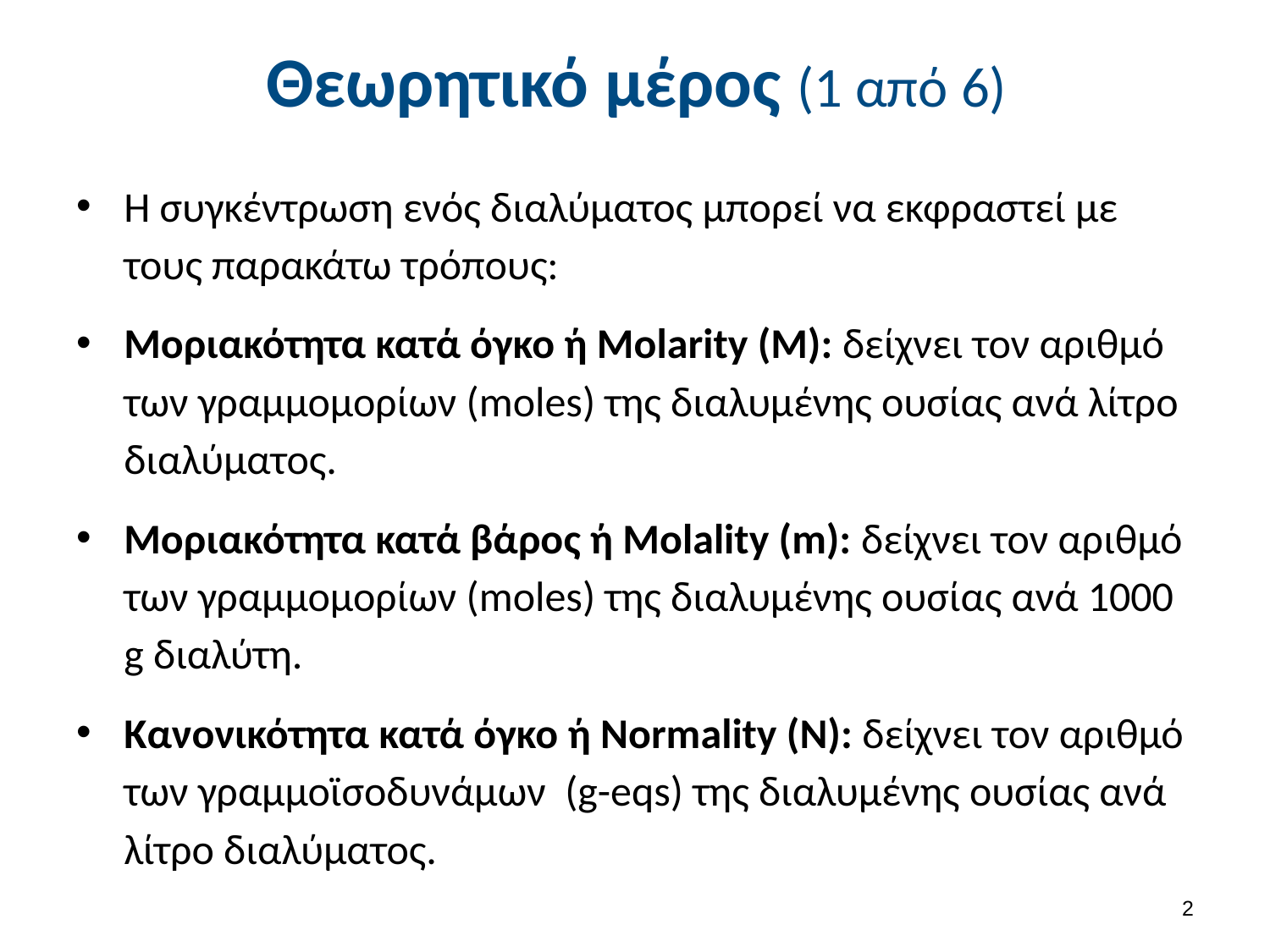

# Θεωρητικό μέρος (1 από 6)
Η συγκέντρωση ενός διαλύματος μπορεί να εκφραστεί με τους παρακάτω τρόπους:
Μοριακότητα κατά όγκο ή Molarity (M): δείχνει τον αριθμό των γραμμομορίων (moles) της διαλυμένης ουσίας ανά λίτρο διαλύματος.
Μοριακότητα κατά βάρος ή Molality (m): δείχνει τον αριθμό των γραμμομορίων (moles) της διαλυμένης ουσίας ανά 1000 g διαλύτη.
Κανονικότητα κατά όγκο ή Normality (N): δείχνει τον αριθμό των γραμμοϊσοδυνάμων  (g-eqs) της διαλυμένης ουσίας ανά λίτρο διαλύματος.
2